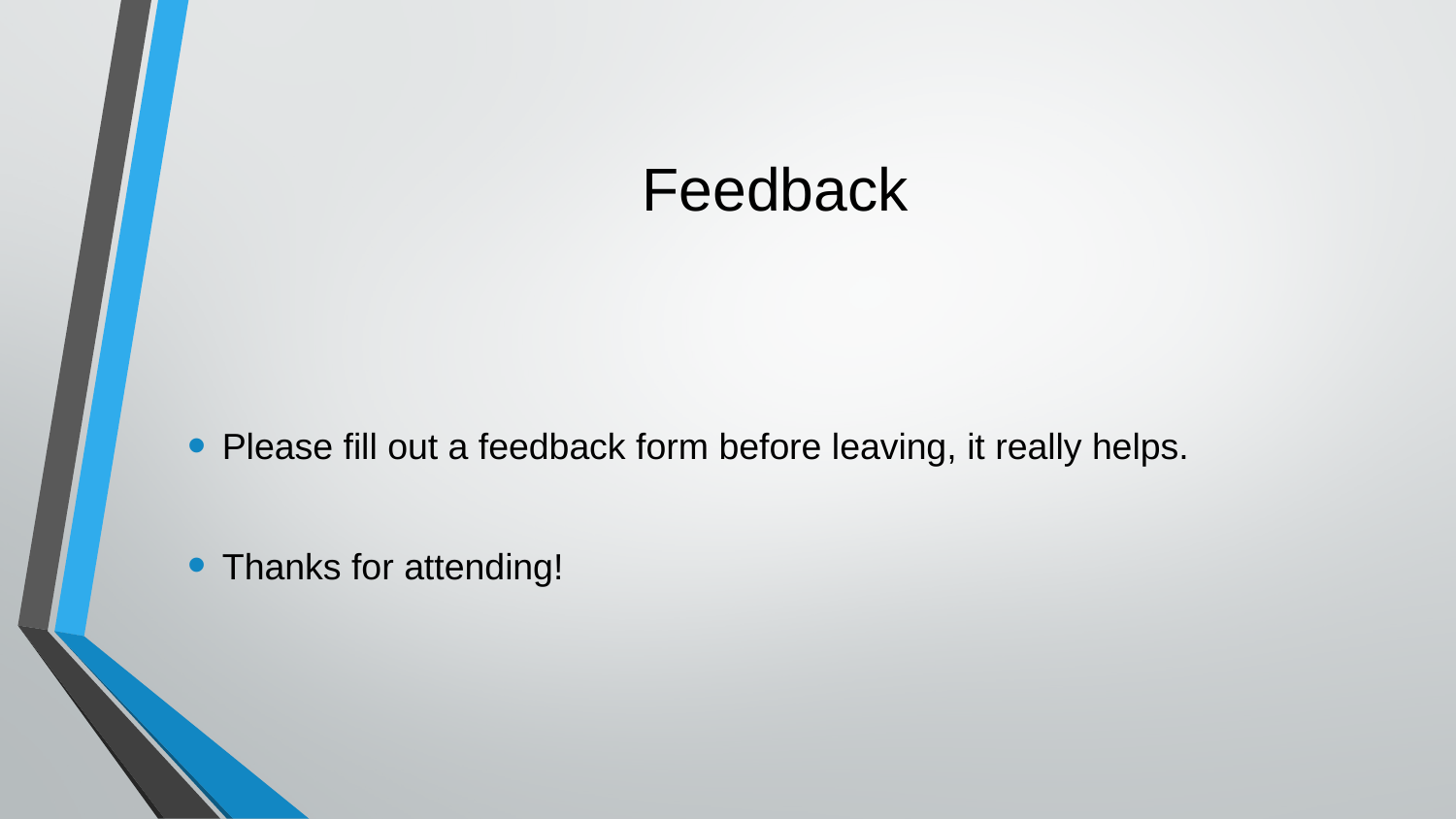

# Feedback
Please fill out a feedback form before leaving, it really helps.

Thanks for attending!